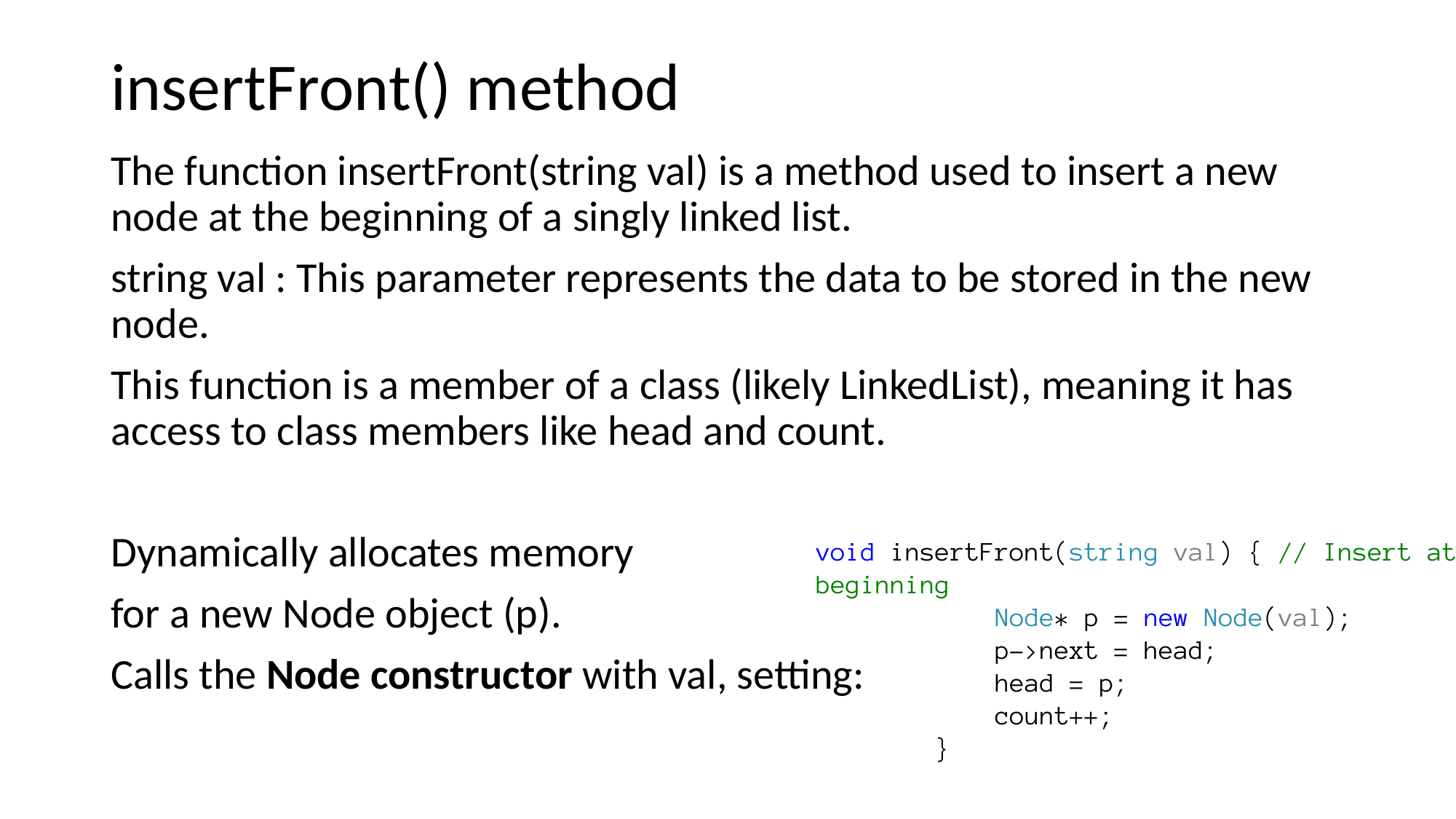

# insertFront() method
The function insertFront(string val) is a method used to insert a new node at the beginning of a singly linked list.
string val : This parameter represents the data to be stored in the new node.
This function is a member of a class (likely LinkedList), meaning it has access to class members like head and count.

Dynamically allocates memory
for a new Node object (p).
Calls the Node constructor with val, setting:
void insertFront(string val) { // Insert at beginning
            Node* p = new Node(val);
            p->next = head;
            head = p;
            count++;
        }